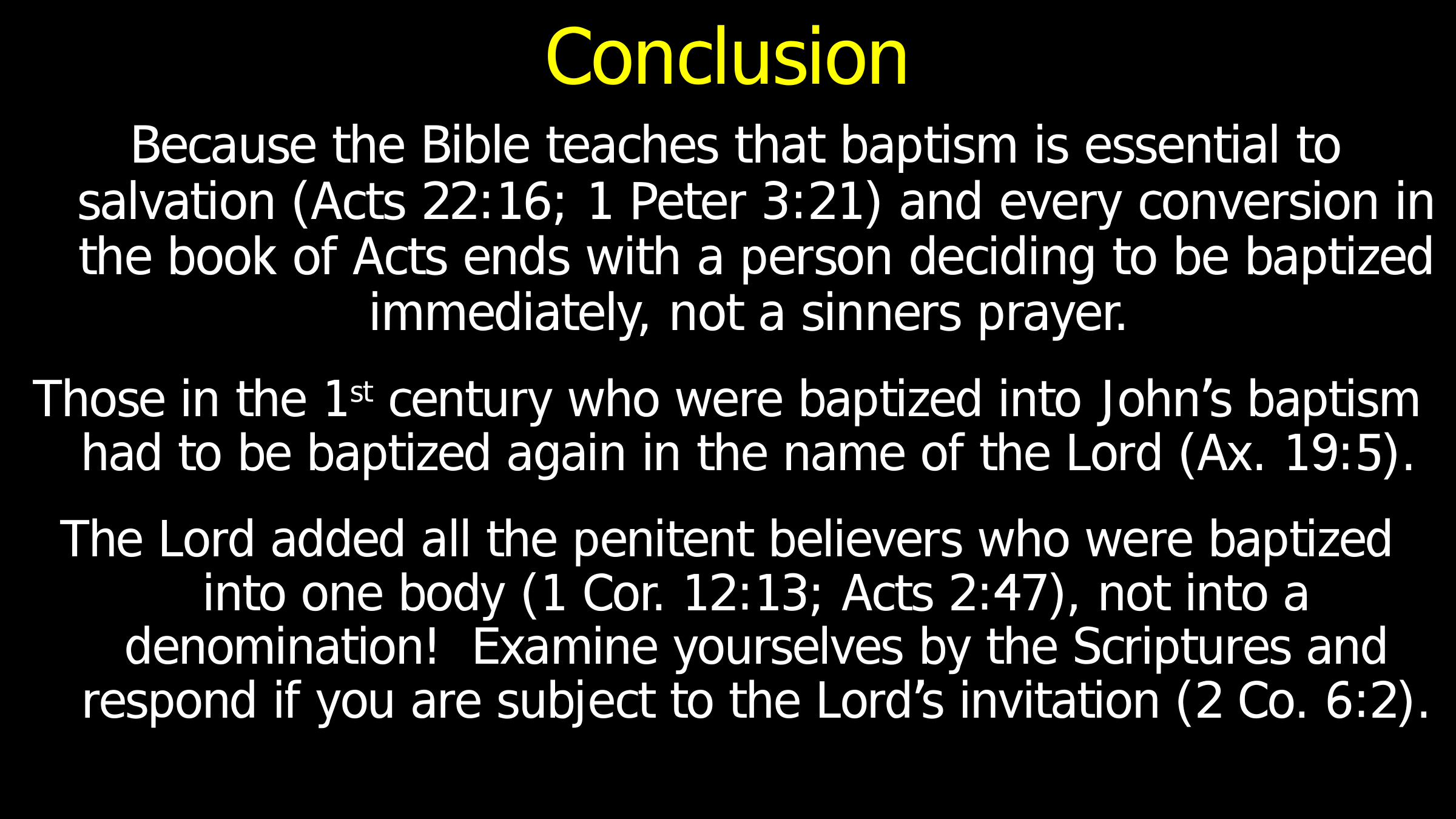

# Conclusion
 Because the Bible teaches that baptism is essential to salvation (Acts 22:16; 1 Peter 3:21) and every conversion in the book of Acts ends with a person deciding to be baptized immediately, not a sinners prayer.

Those in the 1st century who were baptized into John’s baptism had to be baptized again in the name of the Lord (Ax. 19:5).

The Lord added all the penitent believers who were baptized into one body (1 Cor. 12:13; Acts 2:47), not into a denomination!  Examine yourselves by the Scriptures and respond if you are subject to the Lord’s invitation (2 Co. 6:2).